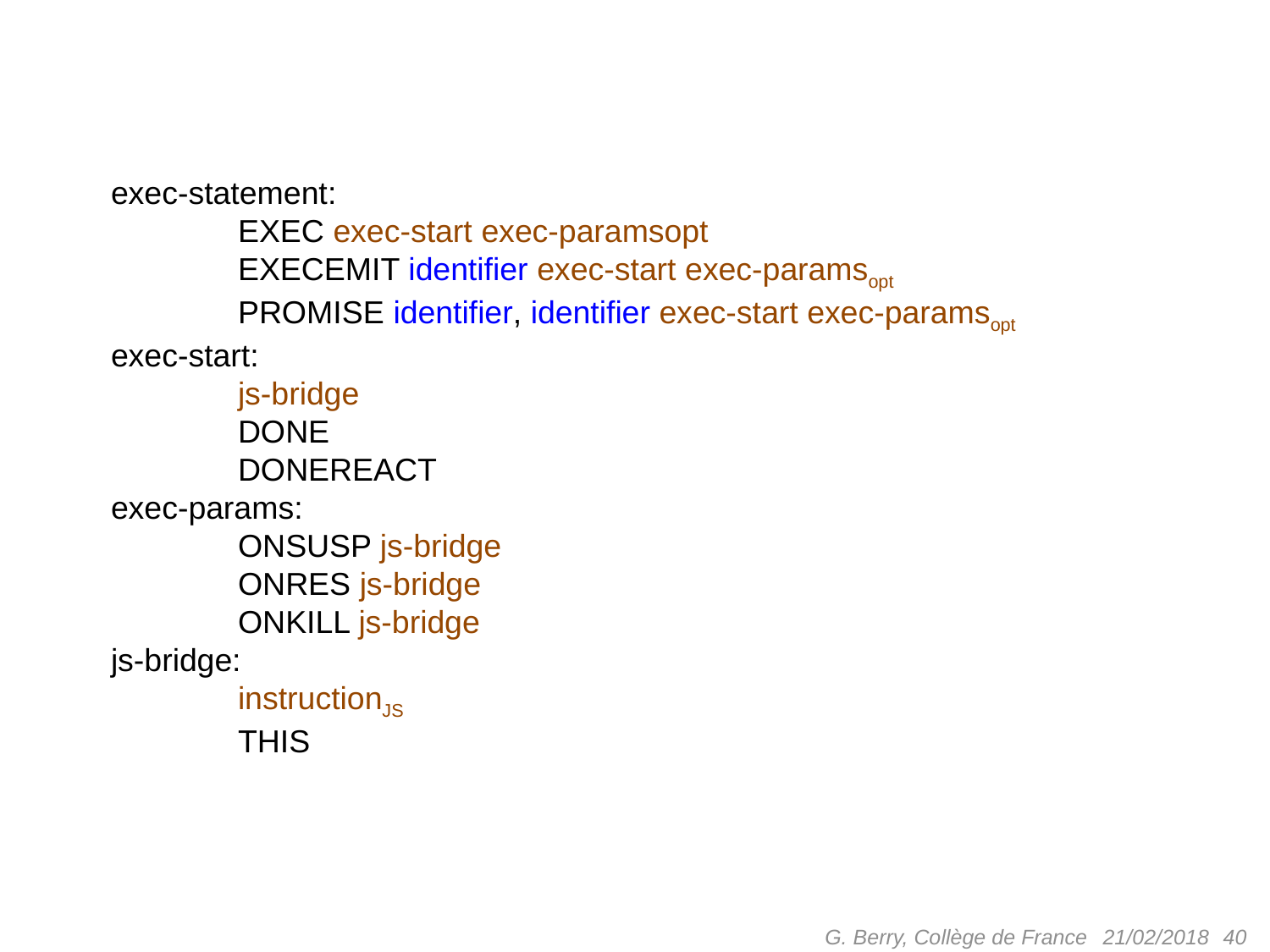

#
exec-statement:
	EXEC exec-start exec-paramsopt
	EXECEMIT identifier exec-start exec-paramsopt
	PROMISE identifier, identifier exec-start exec-paramsopt
exec-start:
	js-bridge
	DONE
	DONEREACT
exec-params:
	ONSUSP js-bridge
	ONRES js-bridge
	ONKILL js-bridge
js-bridge:
	instructionJS
	THIS

G. Berry, Collège de France
 40
21/02/2018